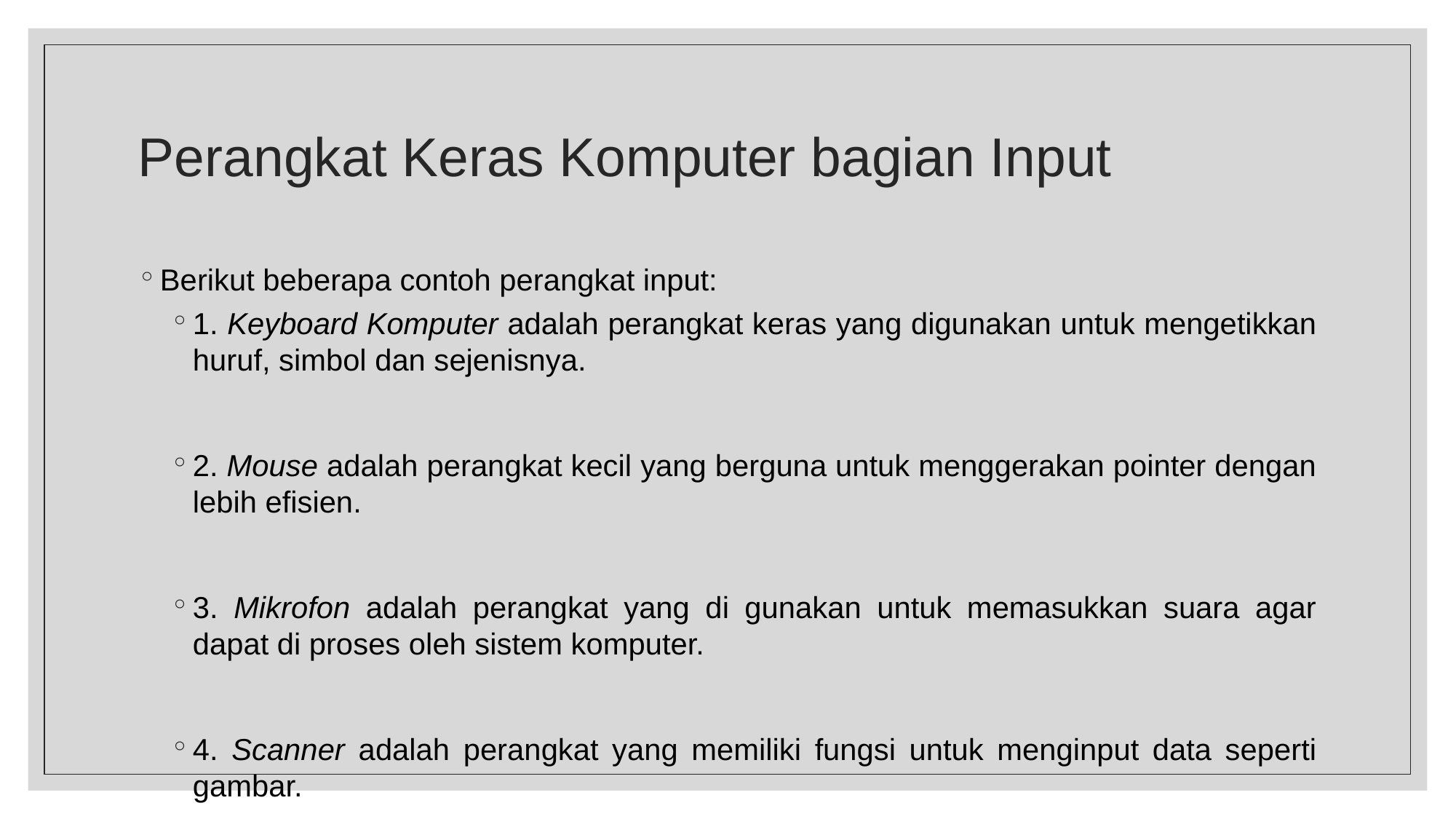

# Perangkat Keras Komputer bagian Input
Berikut beberapa contoh perangkat input:
1. Keyboard Komputer adalah perangkat keras yang digunakan untuk mengetikkan huruf, simbol dan sejenisnya.

2. Mouse adalah perangkat kecil yang berguna untuk menggerakan pointer dengan lebih efisien.

3. Mikrofon adalah perangkat yang di gunakan untuk memasukkan suara agar dapat di proses oleh sistem komputer.

4. Scanner adalah perangkat yang memiliki fungsi untuk menginput data seperti gambar.